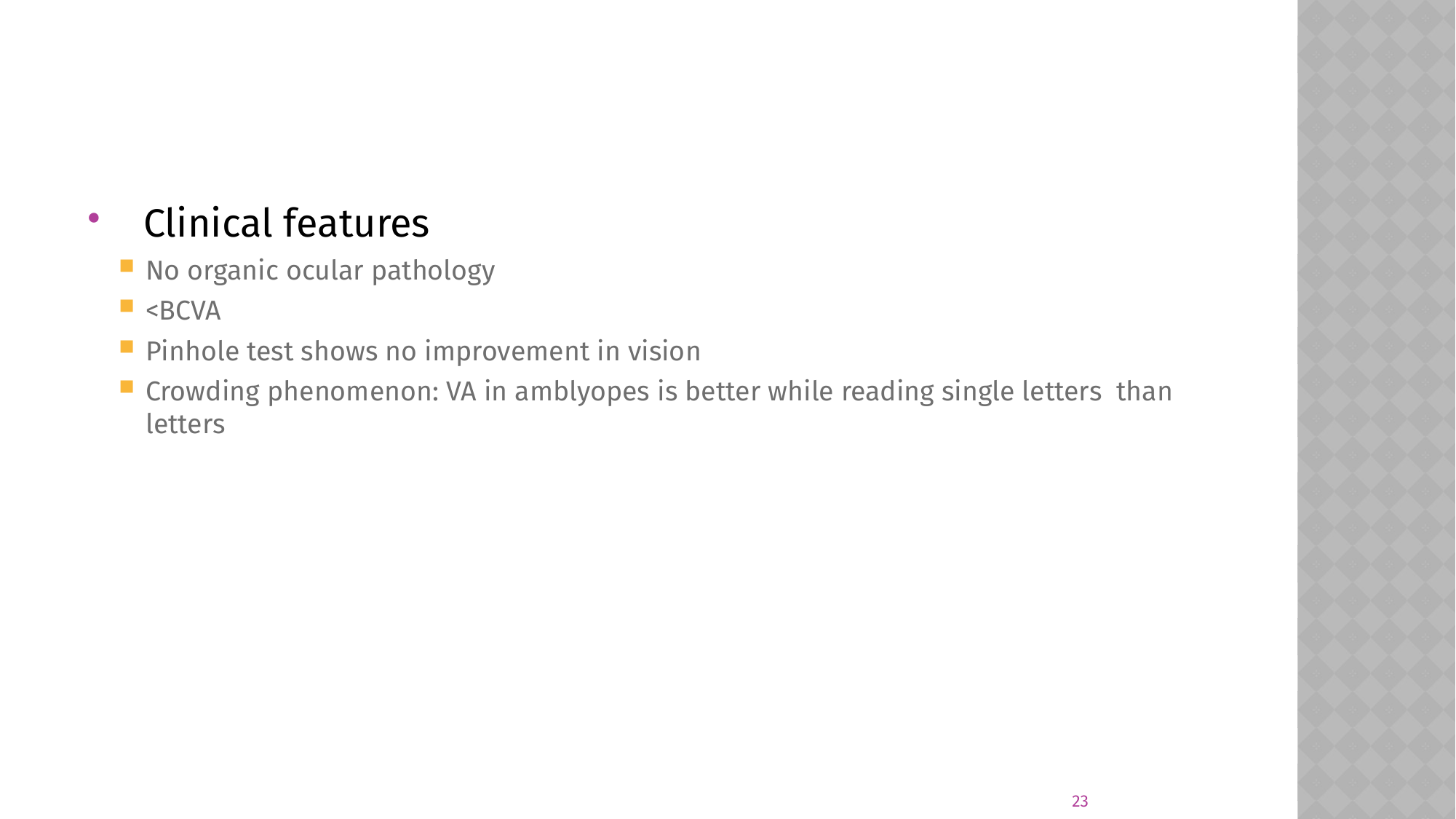

#
Clinical features
No organic ocular pathology
<BCVA
Pinhole test shows no improvement in vision
Crowding phenomenon: VA in amblyopes is better while reading single letters  than letters

23